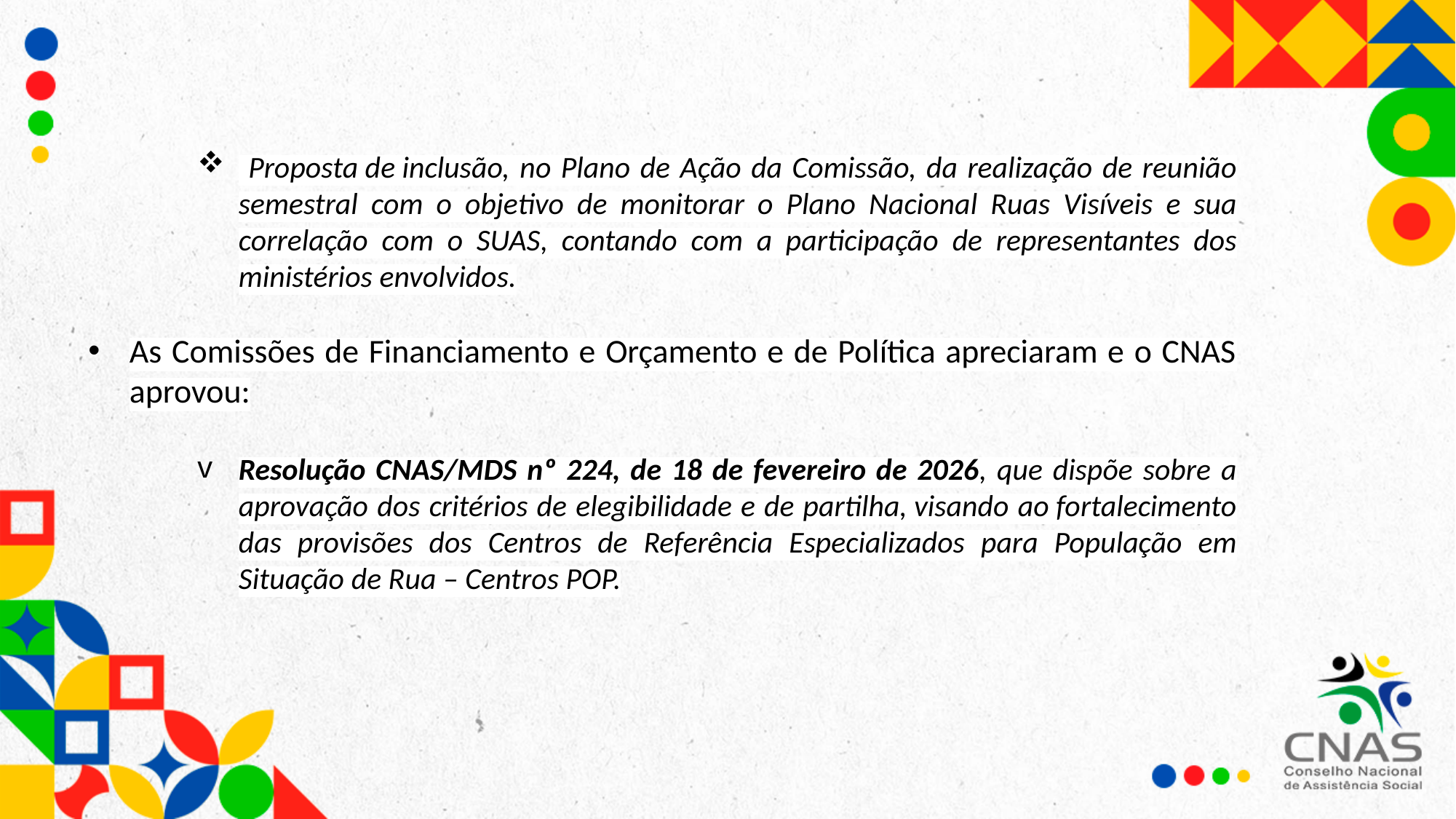

Proposta de inclusão, no Plano de Ação da Comissão, da realização de reunião semestral com o objetivo de monitorar o Plano Nacional Ruas Visíveis e sua correlação com o SUAS, contando com a participação de representantes dos ministérios envolvidos.

As Comissões de Financiamento e Orçamento e de Política apreciaram e o CNAS aprovou:

Resolução CNAS/MDS nº 224, de 18 de fevereiro de 2026, que dispõe sobre a aprovação dos critérios de elegibilidade e de partilha, visando ao fortalecimento das provisões dos Centros de Referência Especializados para População em Situação de Rua – Centros POP.